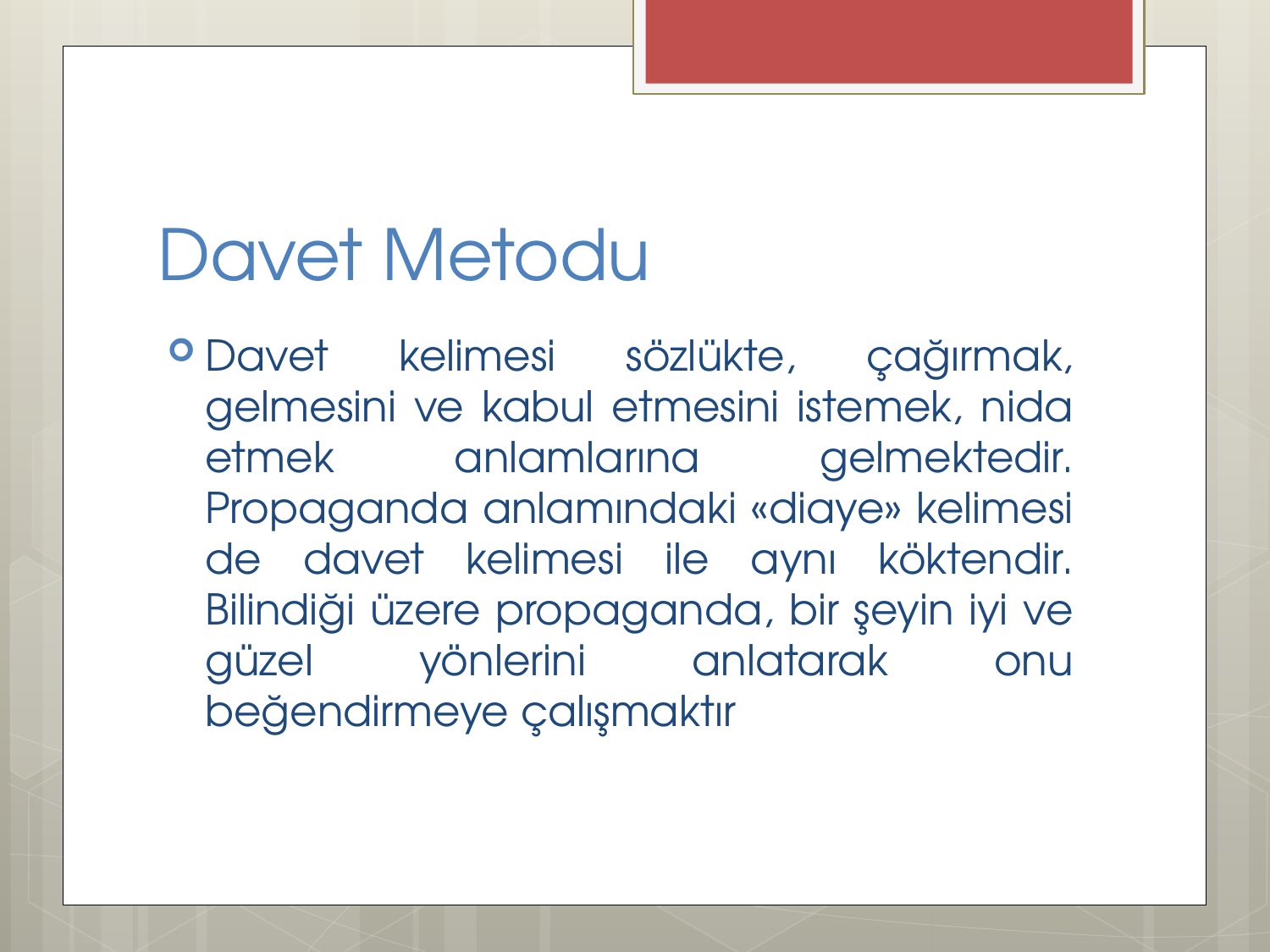

# Davet Metodu
Davet kelimesi sözlükte, çağırmak, gelmesini ve kabul etmesini istemek, nida etmek anlamlarına gelmektedir. Propaganda anlamındaki «diaye» kelimesi de davet kelimesi ile aynı köktendir. Bilindiği üzere propaganda, bir şeyin iyi ve güzel yönlerini anlatarak onu beğendirmeye çalışmaktır